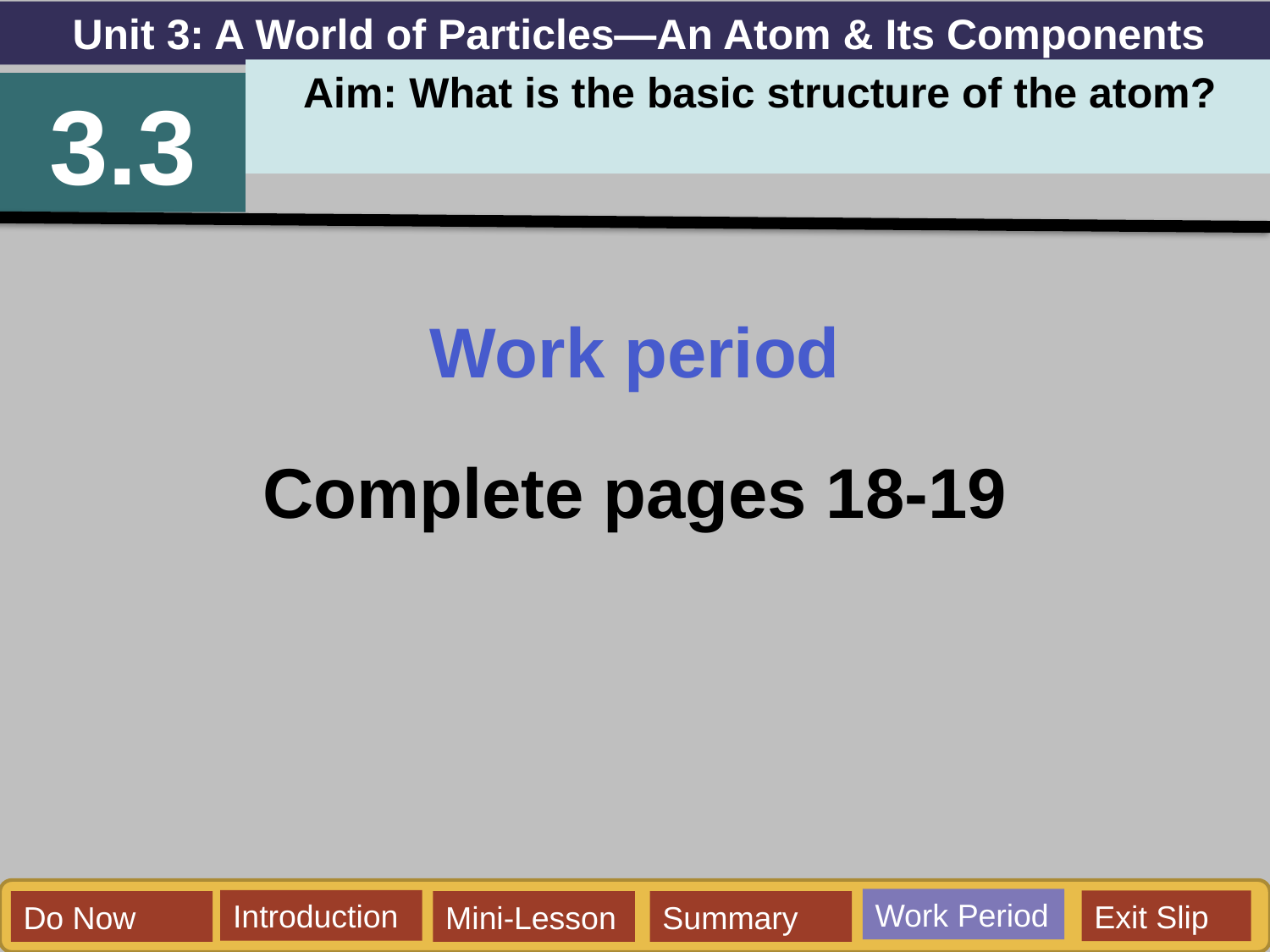

Unit 3: A World of Particles—An Atom & Its Components
Aim: What is the basic structure of the atom?

3.3
Work period
Complete pages 18-19

Work Period
Exit Slip
Introduction
Do Now
Mini-Lesson
Summary